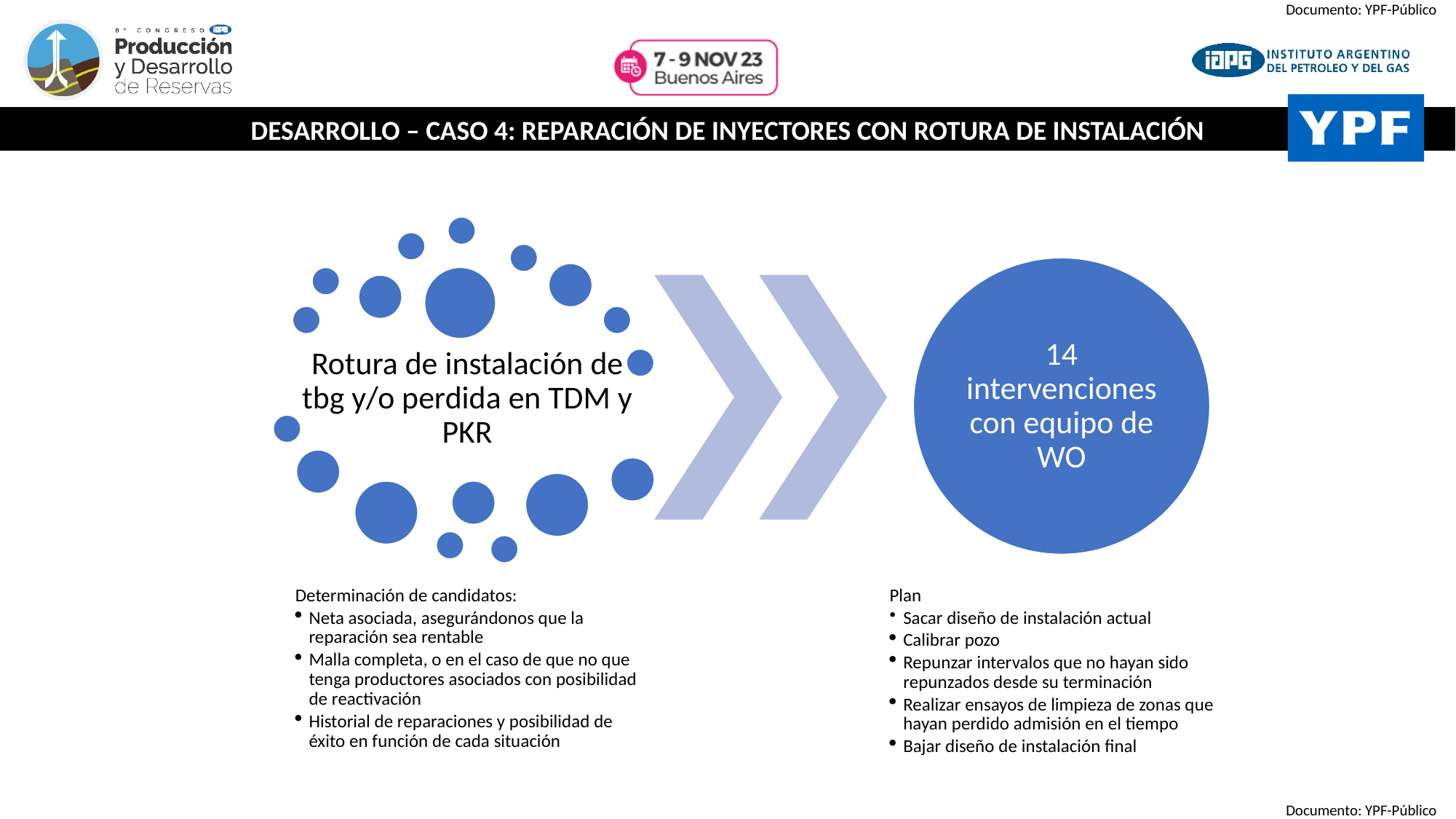

DESARROLLO – CASO 4: REPARACIÓN DE INYECTORES CON ROTURA DE INSTALACIÓN
Rotura de instalación de tbg y/o perdida en TDM y PKR
Determinación de candidatos:
Neta asociada, asegurándonos que la reparación sea rentable
Malla completa, o en el caso de que no que tenga productores asociados con posibilidad de reactivación
Historial de reparaciones y posibilidad de éxito en función de cada situación
14 intervenciones con equipo de WO
Plan
Sacar diseño de instalación actual
Calibrar pozo
Repunzar intervalos que no hayan sido repunzados desde su terminación
Realizar ensayos de limpieza de zonas que hayan perdido admisión en el tiempo
Bajar diseño de instalación final